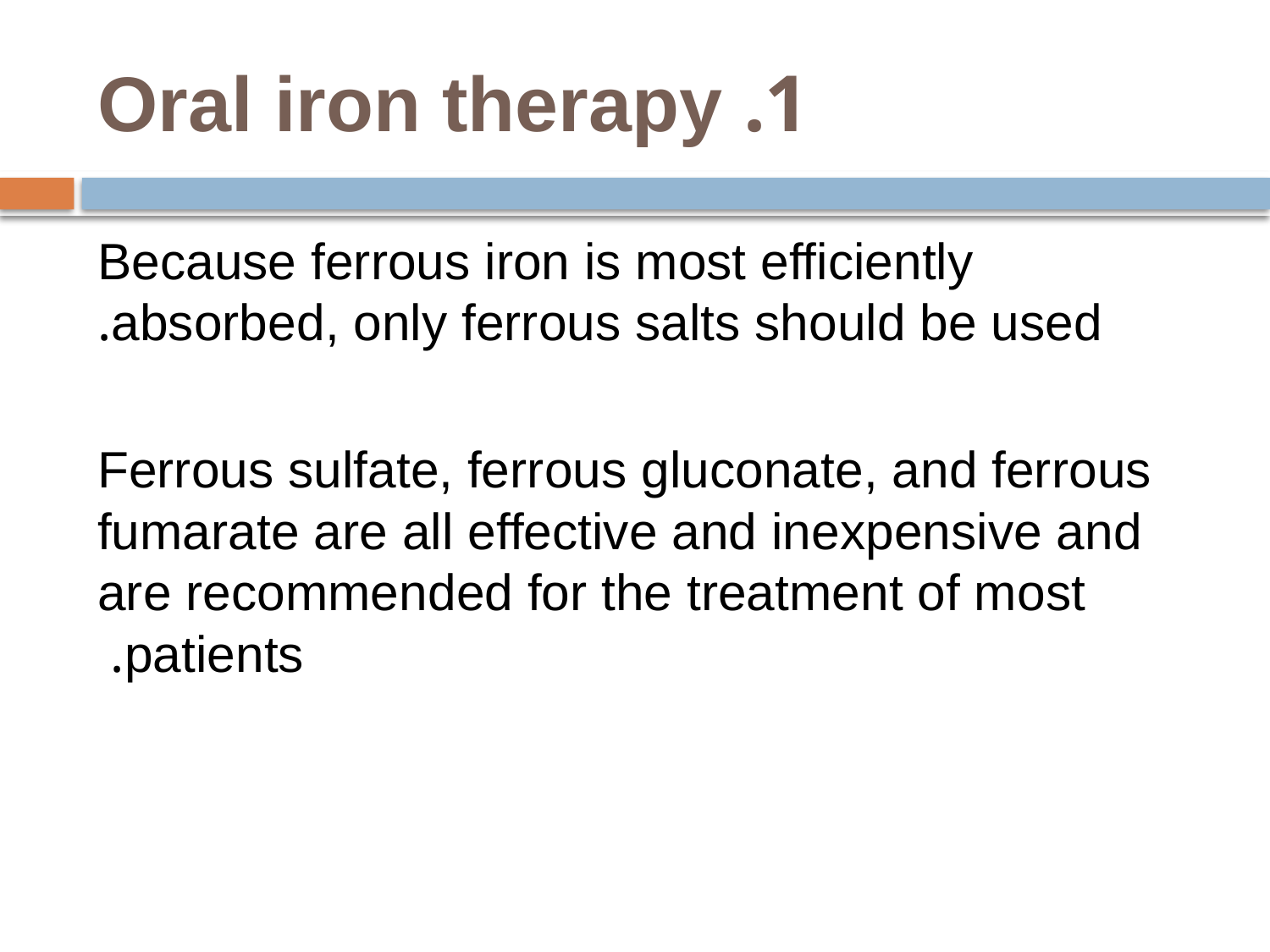

# 1. Oral iron therapy
Because ferrous iron is most efficiently absorbed, only ferrous salts should be used.

Ferrous sulfate, ferrous gluconate, and ferrous fumarate are all effective and inexpensive and are recommended for the treatment of most patients.